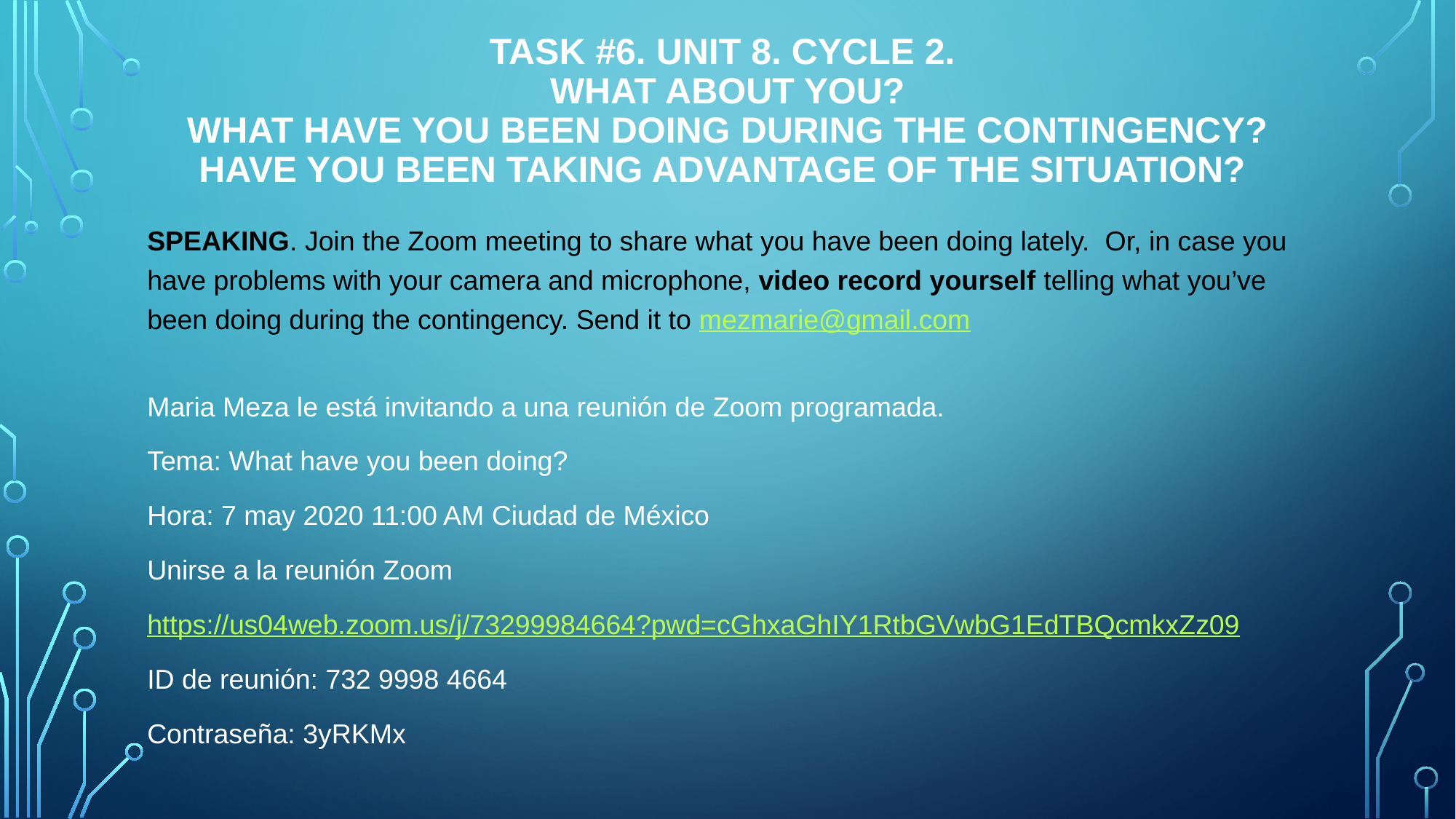

# Task #6. Unit 8. cycle 2. What about you? What have you been doing during the contingency? Have you been taking advantage of the situation?
SPEAKING. Join the Zoom meeting to share what you have been doing lately.  Or, in case you have problems with your camera and microphone, video record yourself telling what you’ve been doing during the contingency. Send it to mezmarie@gmail.com
Maria Meza le está invitando a una reunión de Zoom programada.
Tema: What have you been doing?
Hora: 7 may 2020 11:00 AM Ciudad de México
Unirse a la reunión Zoom
https://us04web.zoom.us/j/73299984664?pwd=cGhxaGhIY1RtbGVwbG1EdTBQcmkxZz09
ID de reunión: 732 9998 4664
Contraseña: 3yRKMx